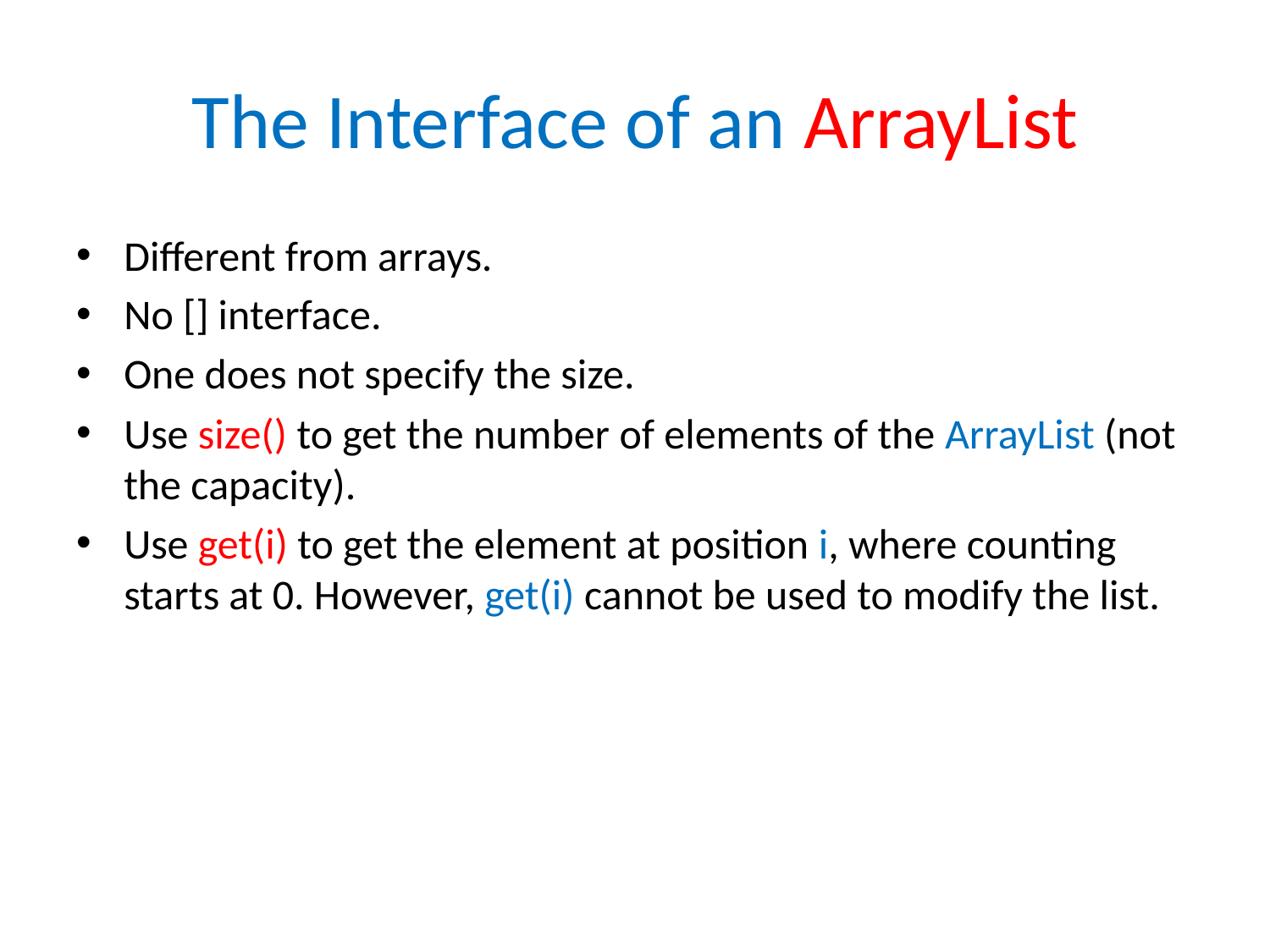

# The Interface of an ArrayList
Different from arrays.
No [] interface.
One does not specify the size.
Use size() to get the number of elements of the ArrayList (not the capacity).
Use get(i) to get the element at position i, where counting starts at 0. However, get(i) cannot be used to modify the list.